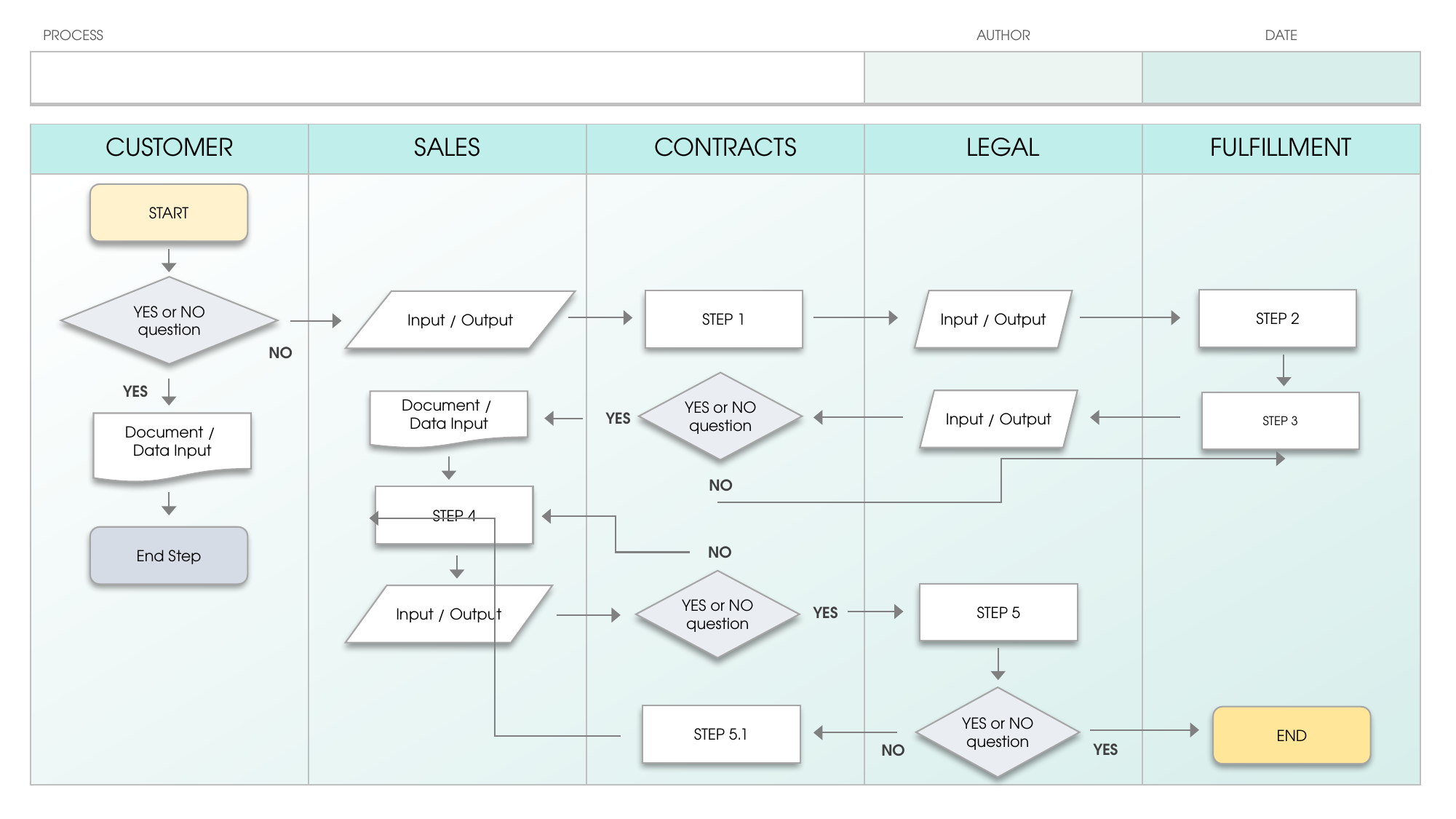

| PROCESS | AUTHOR | DATE |
| --- | --- | --- |
|  |  |  |
| CUSTOMER | SALES | CONTRACTS | LEGAL | FULFILLMENT |
| --- | --- | --- | --- | --- |
|  |  |  |  |  |

START
YES or NO
question
NO
YES
STEP 2
STEP 1
Input / Output
Input / Output
YES or NO
question
YES
NO
Input / Output
Document /
Data Input
STEP 3
Document /
Data Input
STEP 4
End Step
NO
YES or NO
question
YES
STEP 5
Input / Output
YES or NO
question
YES
NO
STEP 5.1
END